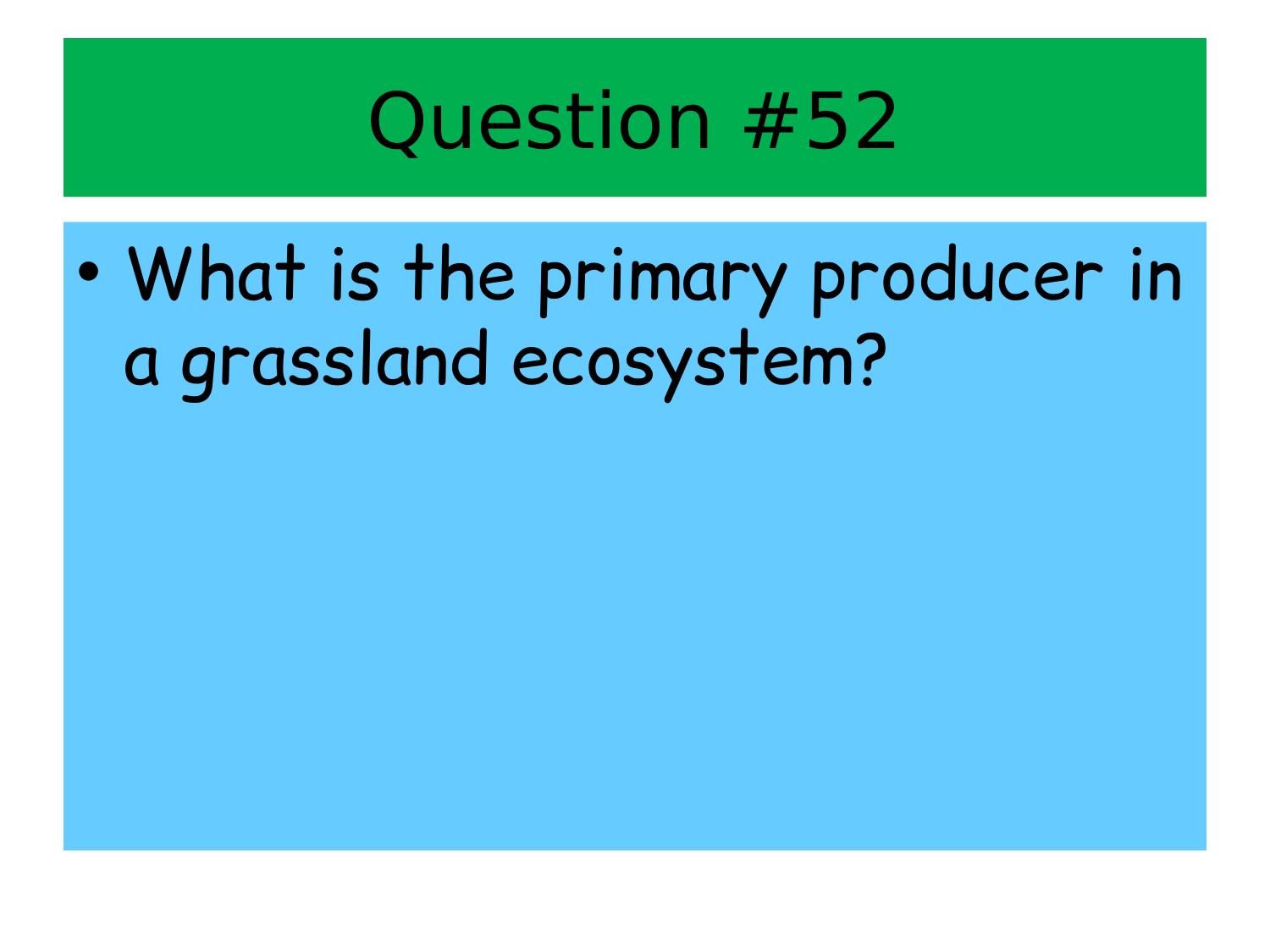

# Question #52
What is the primary producer in a grassland ecosystem?